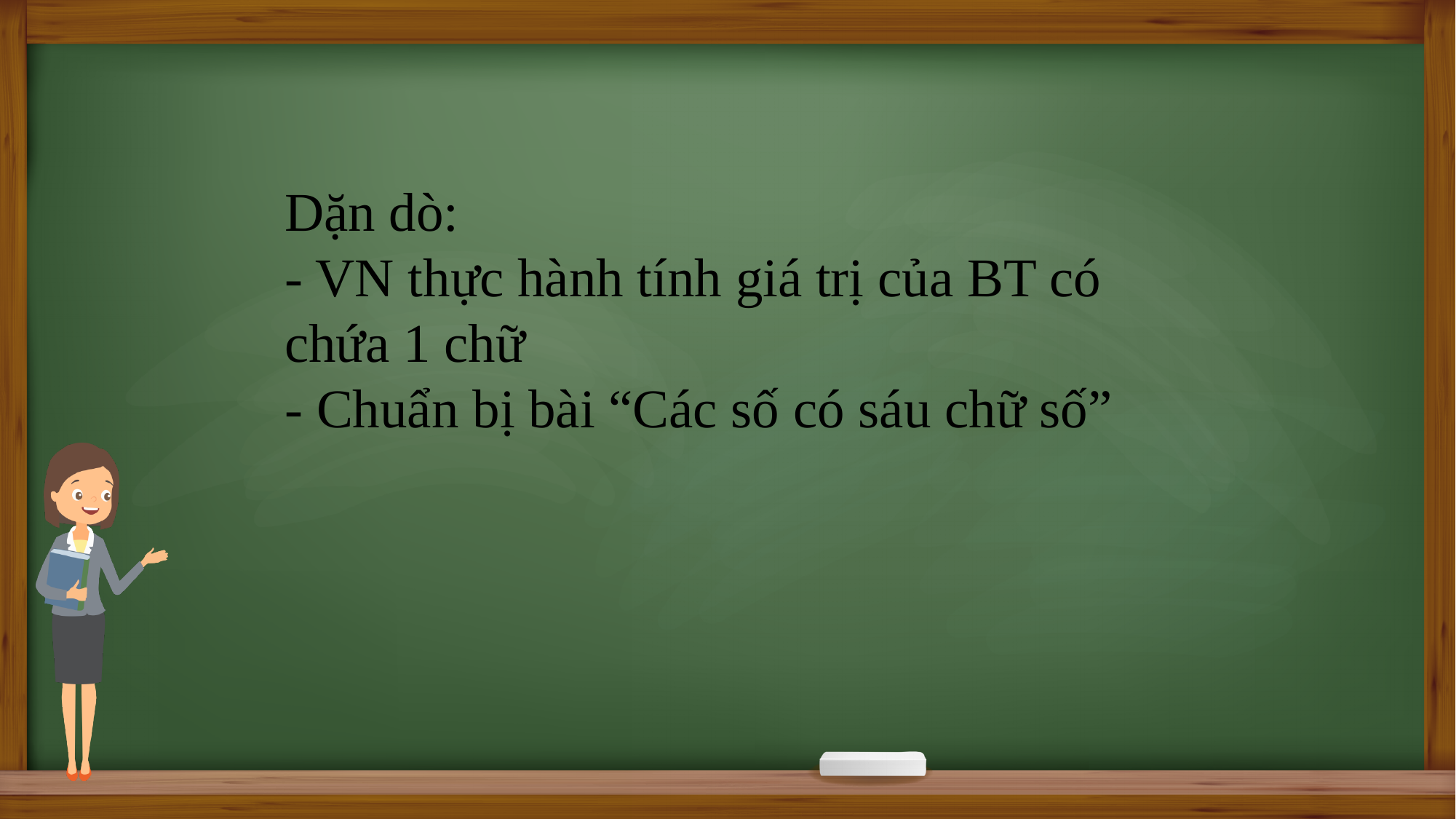

Dặn dò:
- VN thực hành tính giá trị của BT có chứa 1 chữ
- Chuẩn bị bài “Các số có sáu chữ số”